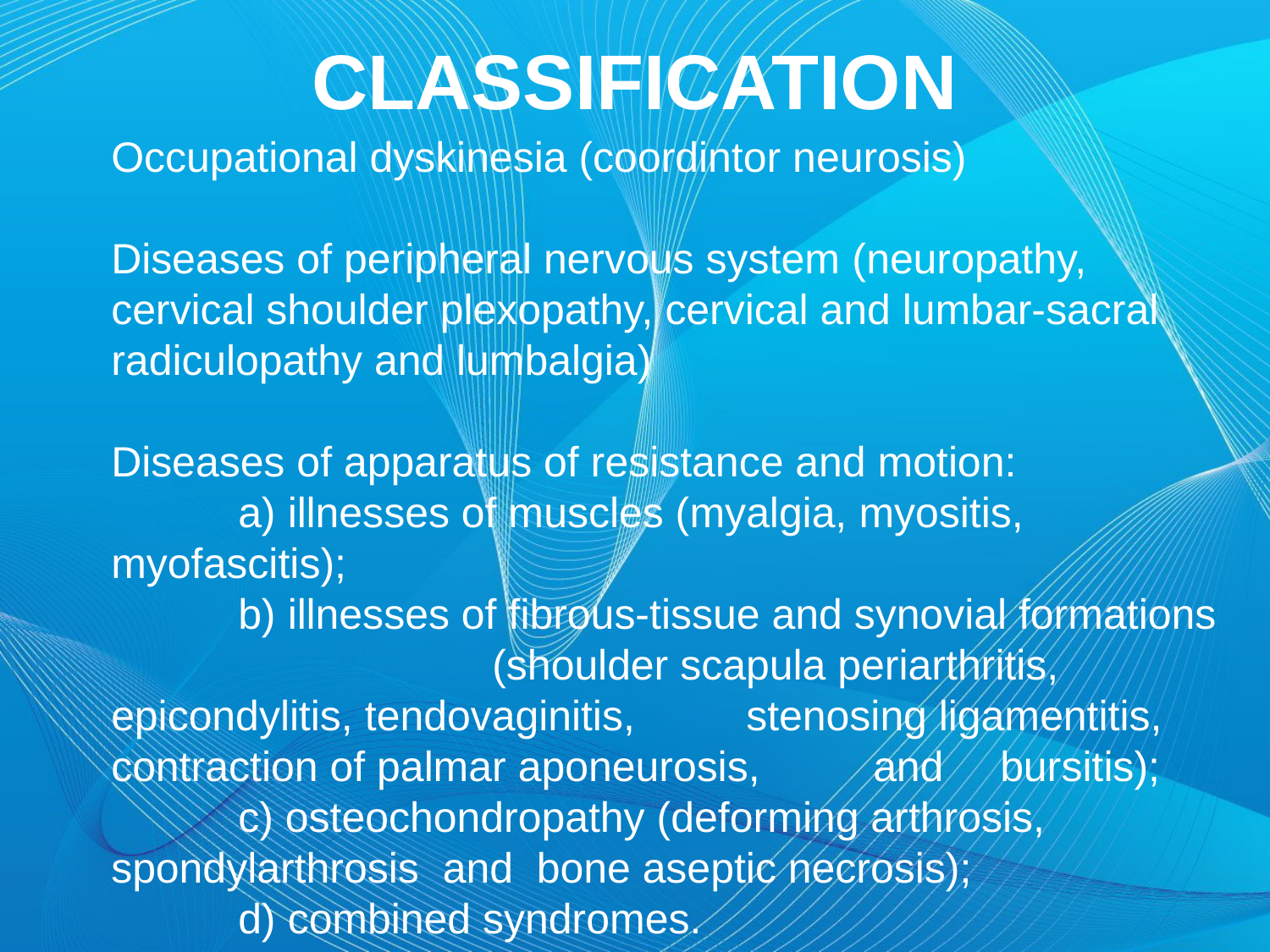

CLASSIFICATION
# Occupational dyskinesia (coordintor neurosis) Diseases of peripheral nervous system (neuropathy, cervical shoulder plexopathy, cervical and lumbar-sacral radiculopathy and lumbalgia) Diseases of apparatus of resistance and motion: a) illnesses of muscles (myalgia, myositis, myofascitis); b) illnesses of fibrous-tissue and synovial formations 			(shoulder scapula periarthritis, epicondylitis, tendovaginitis, 	stenosing ligamentitis, contraction of palmar aponeurosis, 	and 	bursitis); c) osteochondropathy (deforming arthrosis,  	spondylarthrosis  and  bone aseptic necrosis); d) combined syndromes.